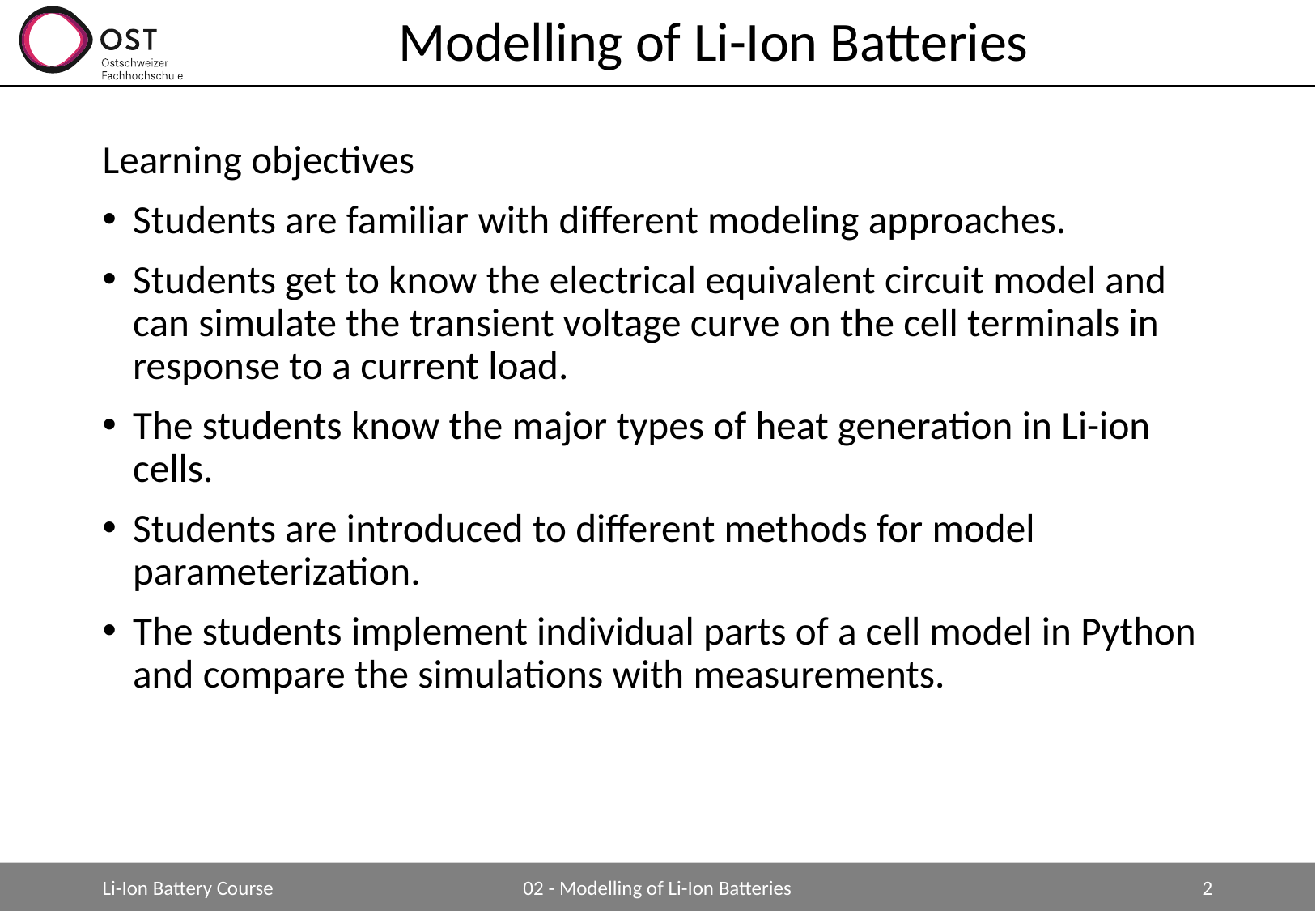

# Modelling of Li-Ion Batteries
Learning objectives
Students are familiar with different modeling approaches.
Students get to know the electrical equivalent circuit model and can simulate the transient voltage curve on the cell terminals in response to a current load.
The students know the major types of heat generation in Li-ion cells.
Students are introduced to different methods for model parameterization.
The students implement individual parts of a cell model in Python and compare the simulations with measurements.
Li-Ion Battery Course
02 - Modelling of Li-Ion Batteries
2